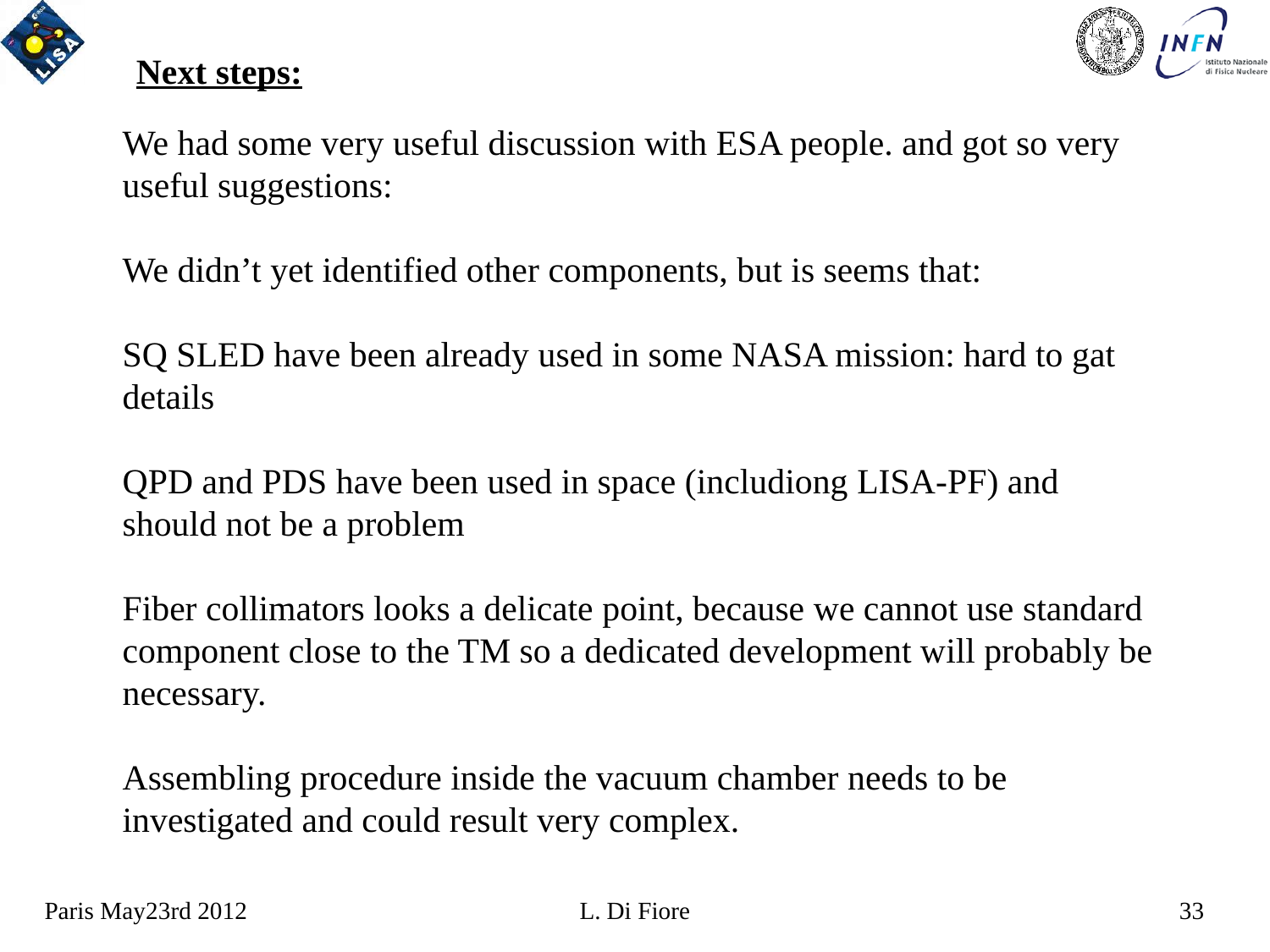

Next steps:

We had some very useful discussion with ESA people. and got so very useful suggestions:

We didn’t yet identified other components, but is seems that:

SQ SLED have been already used in some NASA mission: hard to gat details

QPD and PDS have been used in space (includiong LISA-PF) and should not be a problem

Fiber collimators looks a delicate point, because we cannot use standard component close to the TM so a dedicated development will probably be necessary.

Assembling procedure inside the vacuum chamber needs to be investigated and could result very complex.

Paris May23rd 2012
L. Di Fiore
33